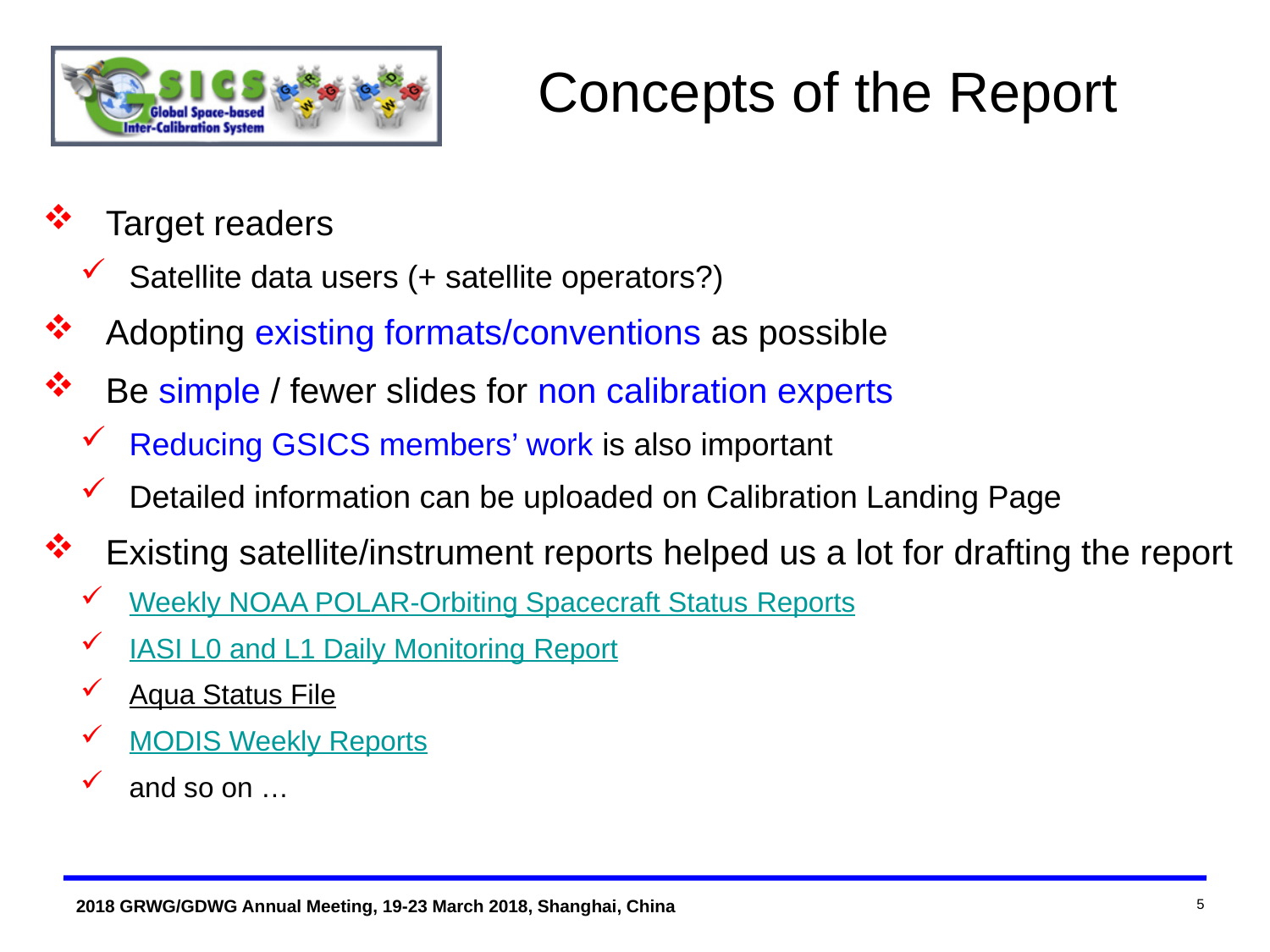

# Concepts of the Report
Target readers
Satellite data users (+ satellite operators?)
Adopting existing formats/conventions as possible
Be simple / fewer slides for non calibration experts
Reducing GSICS members’ work is also important
Detailed information can be uploaded on Calibration Landing Page
Existing satellite/instrument reports helped us a lot for drafting the report
Weekly NOAA POLAR-Orbiting Spacecraft Status Reports
IASI L0 and L1 Daily Monitoring Report
Aqua Status File
MODIS Weekly Reports
and so on …
5